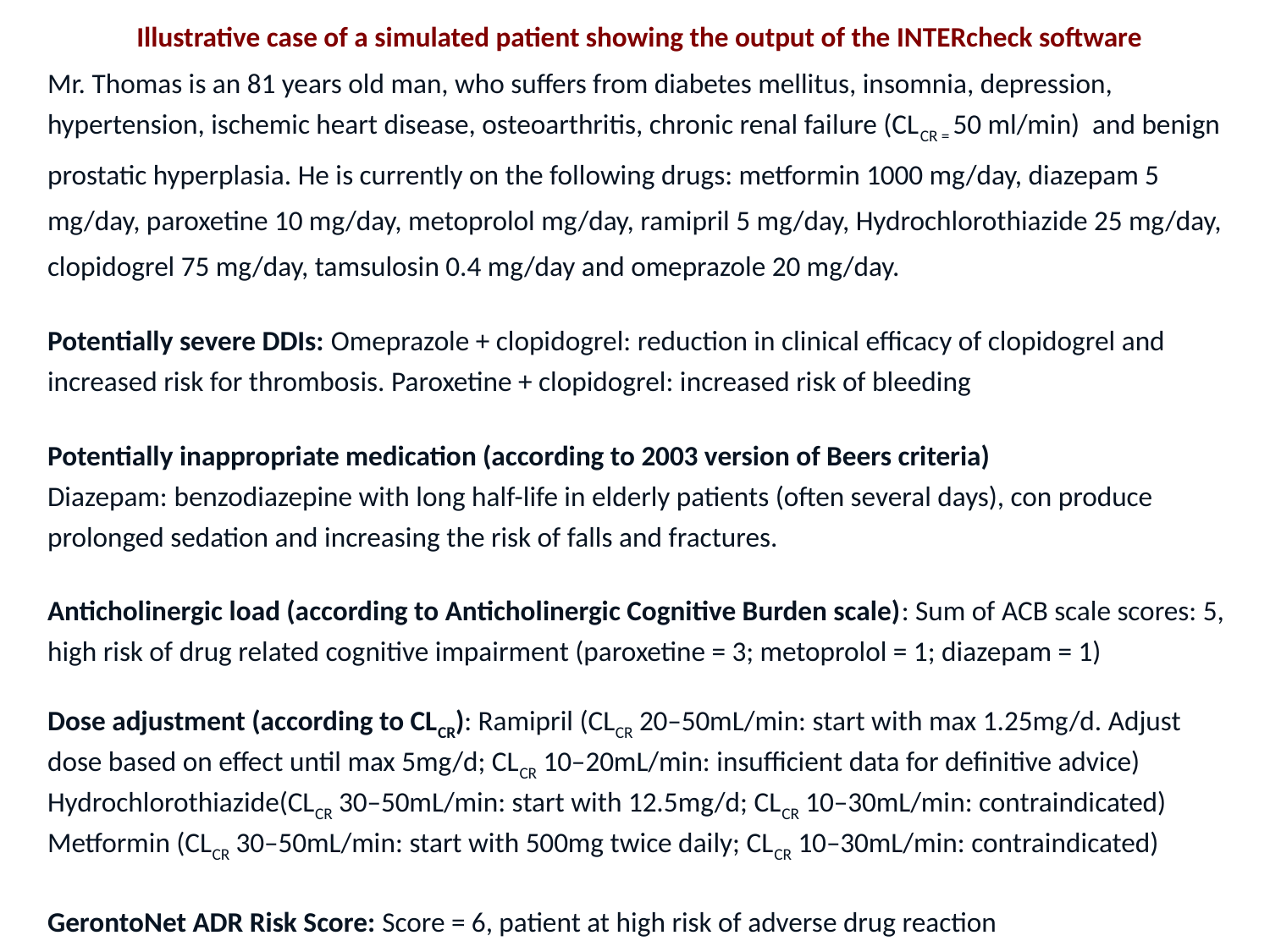

Illustrative case of a simulated patient showing the output of the INTERcheck software
Mr. Thomas is an 81 years old man, who suffers from diabetes mellitus, insomnia, depression, hypertension, ischemic heart disease, osteoarthritis, chronic renal failure (CLCR = 50 ml/min)  and benign prostatic hyperplasia. He is currently on the following drugs: metformin 1000 mg/day, diazepam 5 mg/day, paroxetine 10 mg/day, metoprolol mg/day, ramipril 5 mg/day, Hydrochlorothiazide 25 mg/day, clopidogrel 75 mg/day, tamsulosin 0.4 mg/day and omeprazole 20 mg/day.

Potentially severe DDIs: Omeprazole + clopidogrel: reduction in clinical efficacy of clopidogrel and increased risk for thrombosis. Paroxetine + clopidogrel: increased risk of bleeding

Potentially inappropriate medication (according to 2003 version of Beers criteria)
Diazepam: benzodiazepine with long half-life in elderly patients (often several days), con produce prolonged sedation and increasing the risk of falls and fractures.

Anticholinergic load (according to Anticholinergic Cognitive Burden scale): Sum of ACB scale scores: 5, high risk of drug related cognitive impairment (paroxetine = 3; metoprolol = 1; diazepam = 1)

Dose adjustment (according to CLCR): Ramipril (CLCR 20–50mL/min: start with max 1.25mg/d. Adjust dose based on effect until max 5mg/d; CLCR 10–20mL/min: insufficient data for definitive advice)
Hydrochlorothiazide(CLCR 30–50mL/min: start with 12.5mg/d; CLCR 10–30mL/min: contraindicated)
Metformin (CLCR 30–50mL/min: start with 500mg twice daily; CLCR 10–30mL/min: contraindicated)

GerontoNet ADR Risk Score: Score = 6, patient at high risk of adverse drug reaction